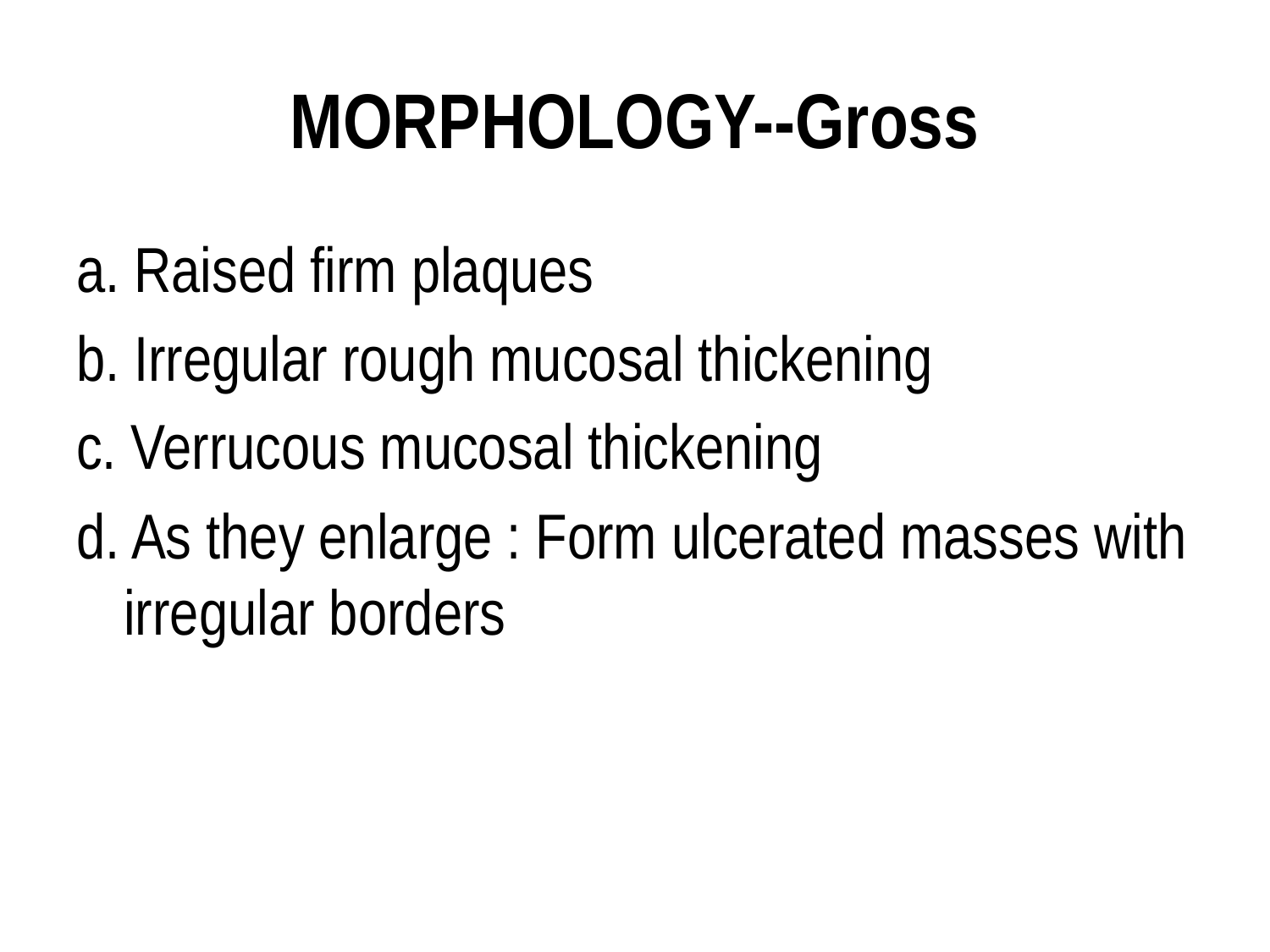

# MORPHOLOGY--Gross
a. Raised firm plaques
b. Irregular rough mucosal thickening
c. Verrucous mucosal thickening
d. As they enlarge : Form ulcerated masses with irregular borders